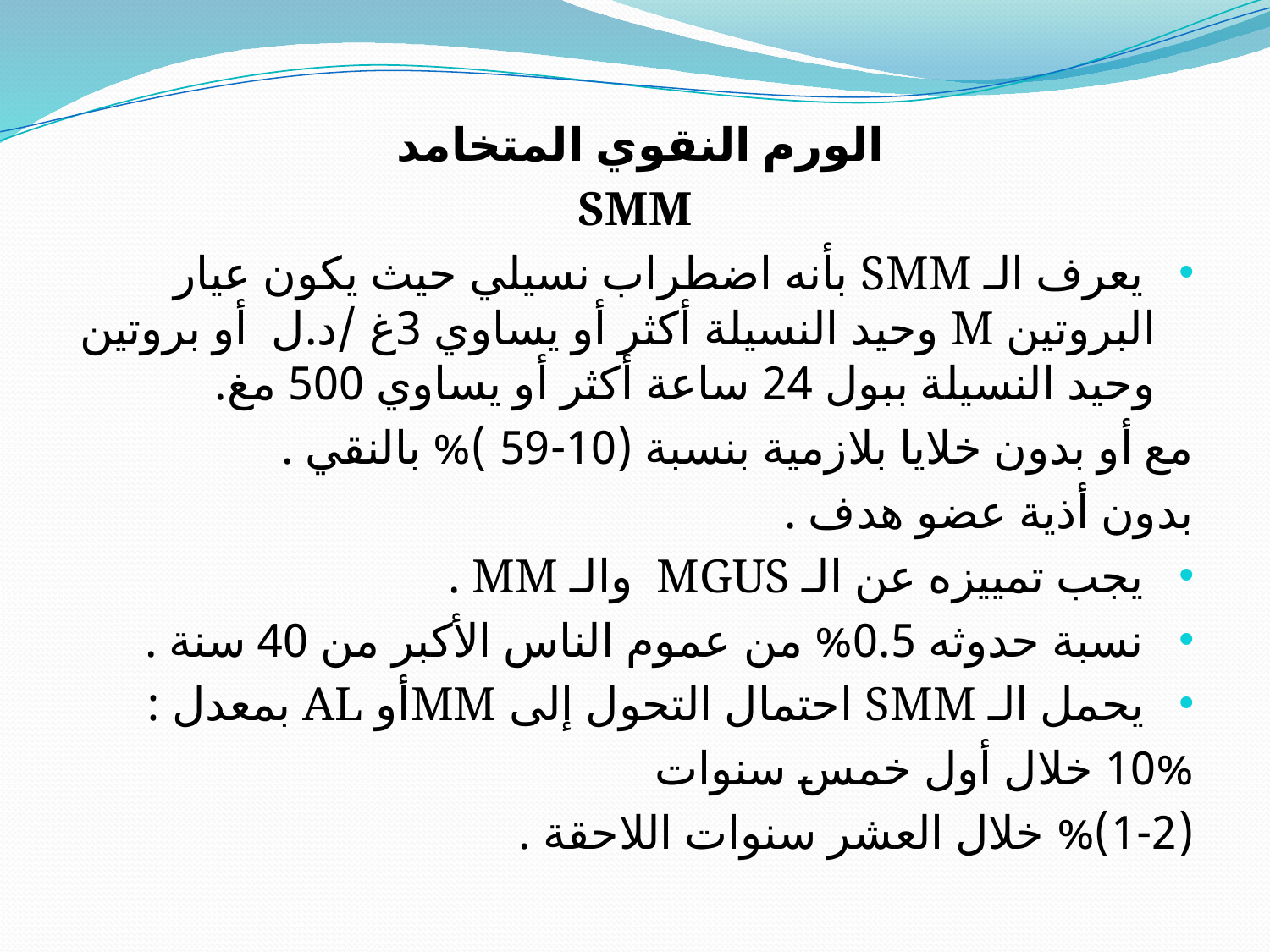

الورم النقوي المتخامد
SMM
 يعرف الـ SMM بأنه اضطراب نسيلي حيث يكون عيار البروتين M وحيد النسيلة أكثر أو يساوي 3غ /د.ل  أو بروتين وحيد النسيلة ببول 24 ساعة أكثر أو يساوي 500 مغ.
مع أو بدون خلايا بلازمية بنسبة (10-59 )% بالنقي .
بدون أذية عضو هدف .
 يجب تمييزه عن الـ MGUS  والـ MM .
 نسبة حدوثه 0.5% من عموم الناس الأكبر من 40 سنة .
 يحمل الـ SMM احتمال التحول إلى MMأو AL بمعدل :
10% خلال أول خمس سنوات
(1-2)% خلال العشر سنوات اللاحقة .